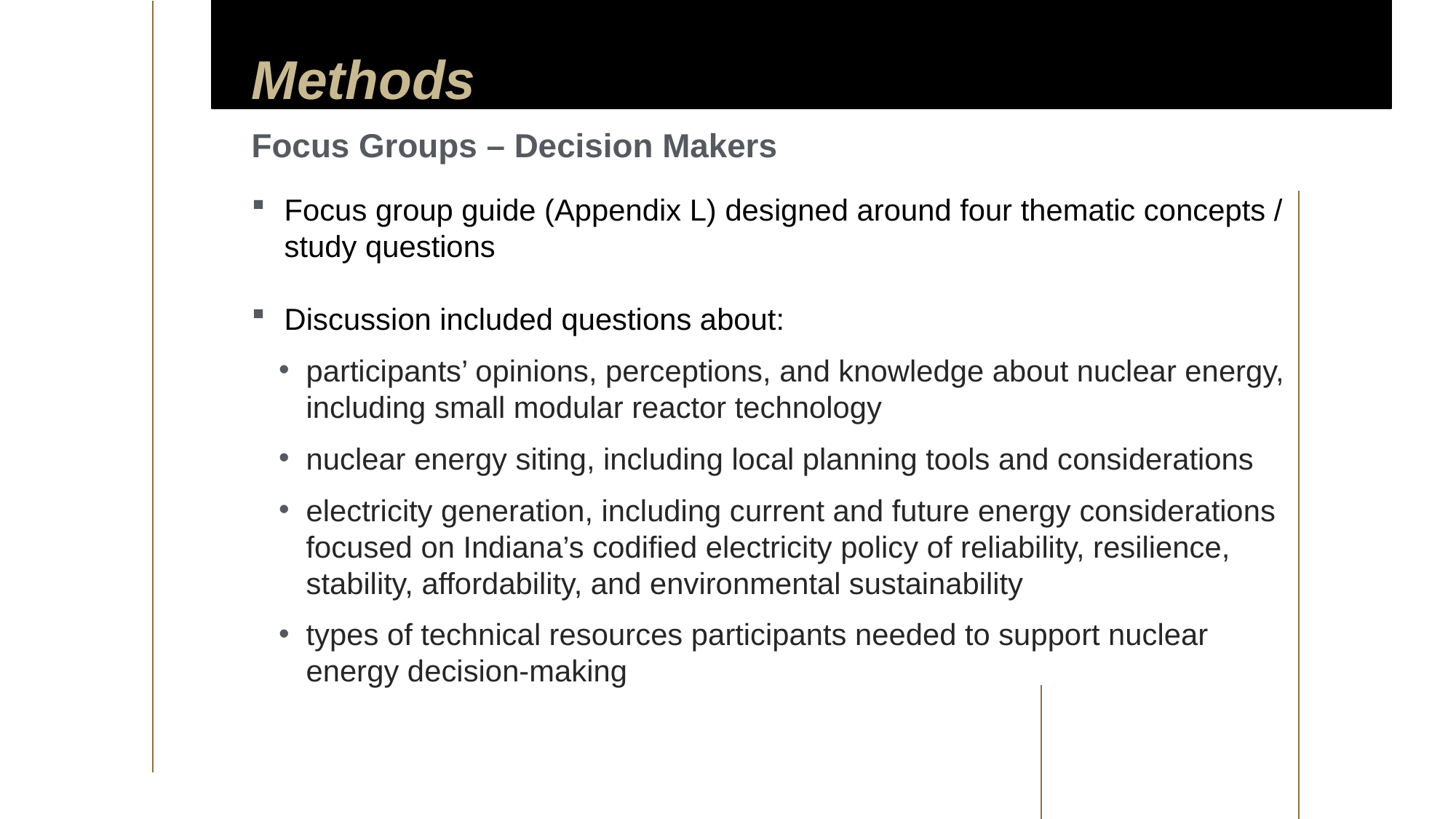

Methods (part 2 of 5)
Methods
Focus Groups – Decision Makers
Focus group guide (Appendix L) designed around four thematic concepts / study questions

Discussion included questions about:
participants’ opinions, perceptions, and knowledge about nuclear energy, including small modular reactor technology
nuclear energy siting, including local planning tools and considerations
electricity generation, including current and future energy considerations focused on Indiana’s codified electricity policy of reliability, resilience, stability, affordability, and environmental sustainability
types of technical resources participants needed to support nuclear energy decision-making